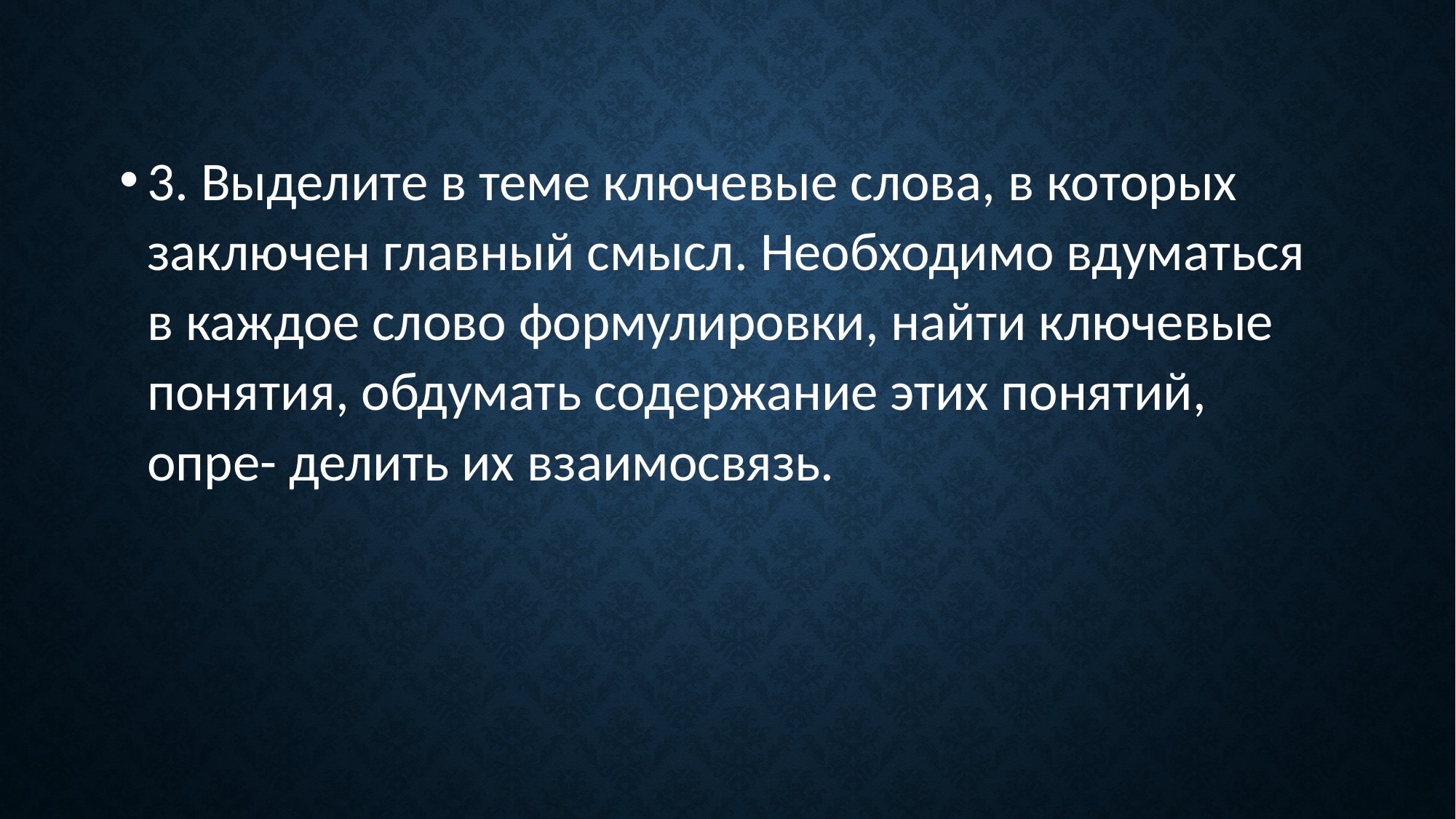

#
3. Выделите в теме ключевые слова, в которых заключен главный смысл. Необходимо вдуматься в каждое слово формулировки, найти ключевые понятия, обдумать содержание этих понятий, опре- делить их взаимосвязь.